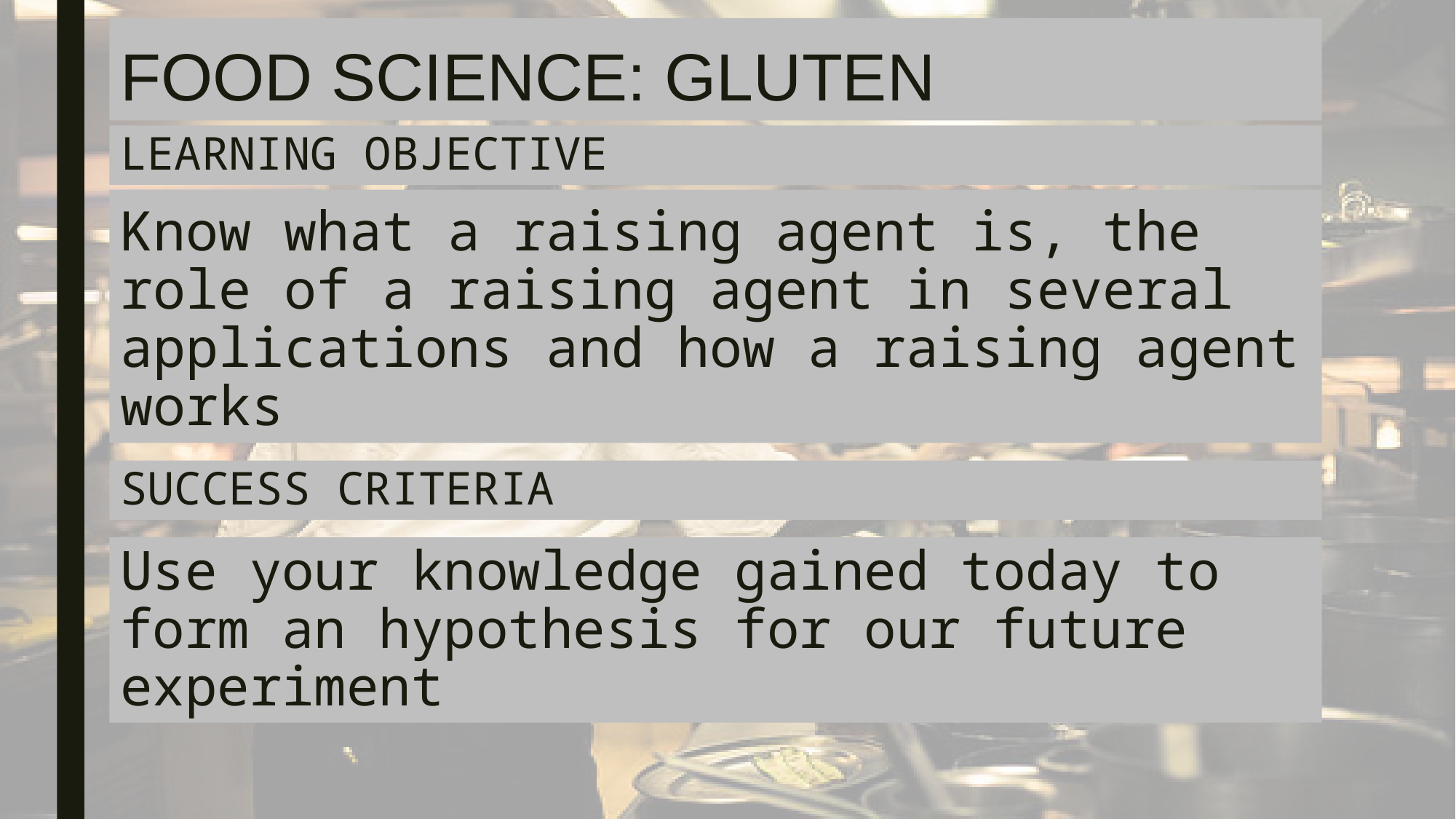

Food science: gluten
Learning objective
Know what a raising agent is, the role of a raising agent in several applications and how a raising agent works
Success Criteria
Use your knowledge gained today to form an hypothesis for our future experiment